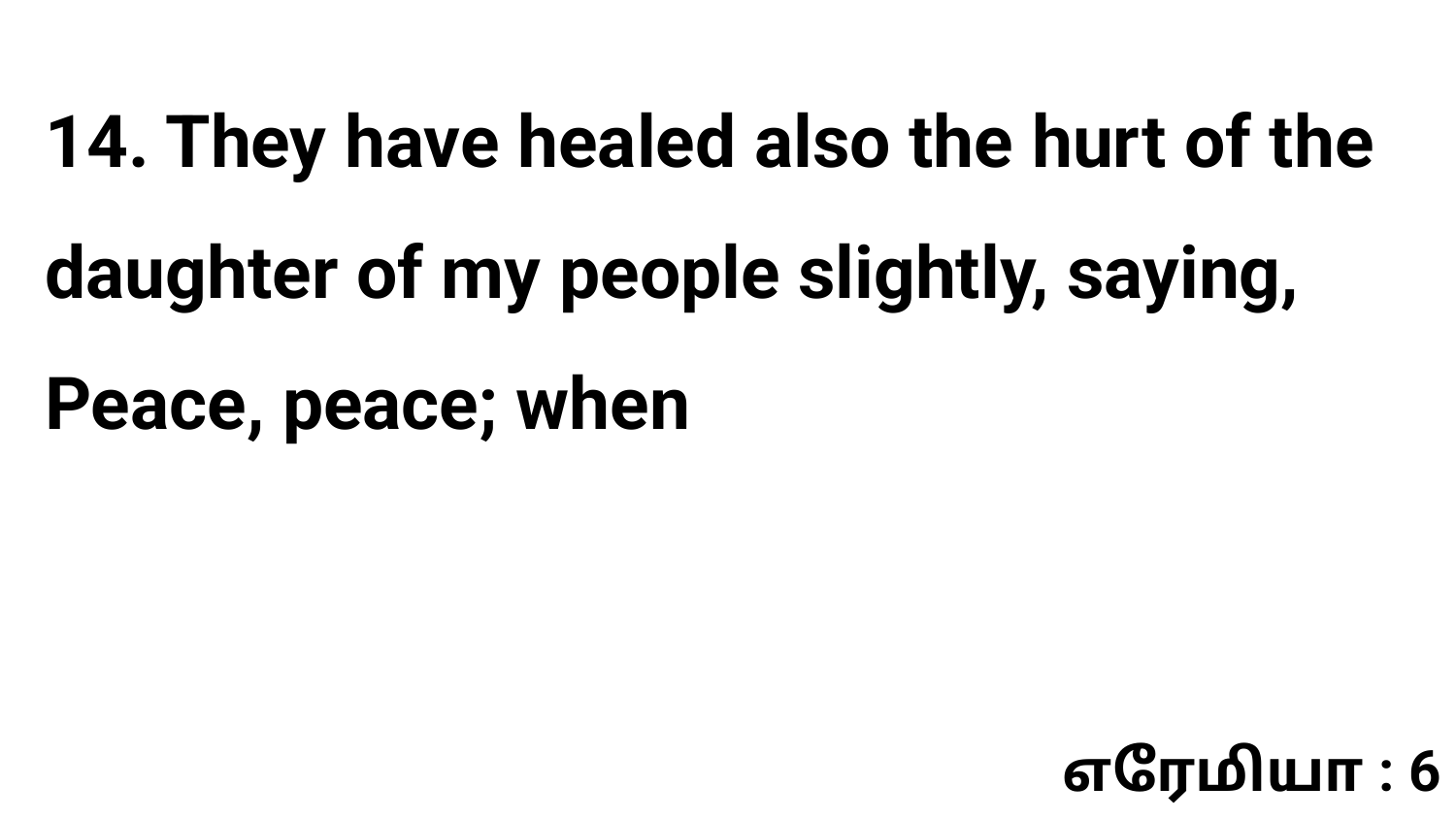

14. They have healed also the hurt of the daughter of my people slightly, saying, Peace, peace; when
எரேமியா : 6